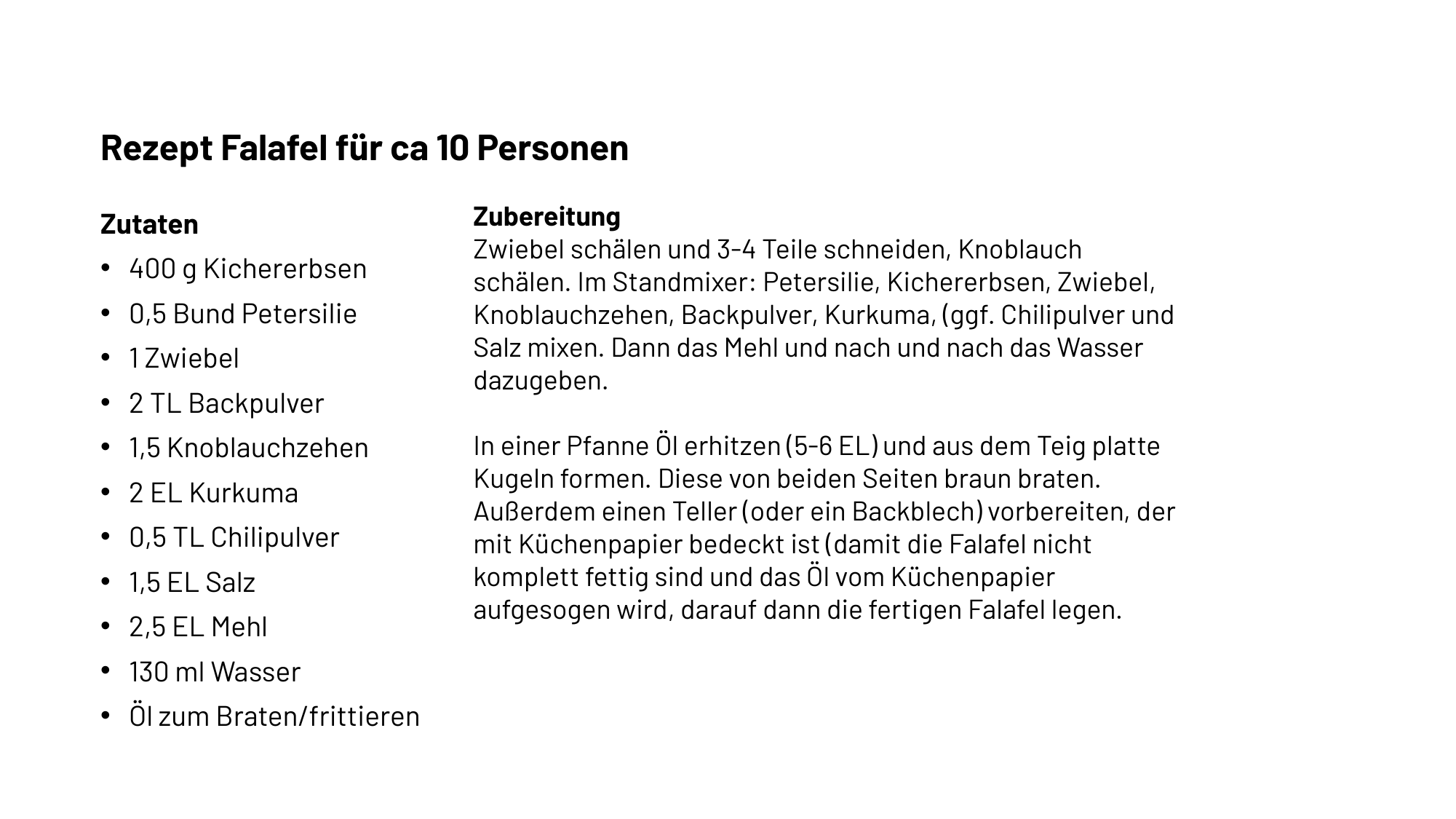

# Rezept Falafel für ca 10 Personen
Zutaten
400 g Kichererbsen
0,5 Bund Petersilie
1 Zwiebel
2 TL Backpulver
1,5 Knoblauchzehen
2 EL Kurkuma
0,5 TL Chilipulver
1,5 EL Salz
2,5 EL Mehl
130 ml Wasser
Öl zum Braten/frittieren

Zubereitung
Zwiebel schälen und 3-4 Teile schneiden, Knoblauch schälen. Im Standmixer: Petersilie, Kichererbsen, Zwiebel, Knoblauchzehen, Backpulver, Kurkuma, (ggf. Chilipulver und Salz mixen. Dann das Mehl und nach und nach das Wasser dazugeben.

In einer Pfanne Öl erhitzen (5-6 EL) und aus dem Teig platte Kugeln formen. Diese von beiden Seiten braun braten. Außerdem einen Teller (oder ein Backblech) vorbereiten, der mit Küchenpapier bedeckt ist (damit die Falafel nicht komplett fettig sind und das Öl vom Küchenpapier aufgesogen wird, darauf dann die fertigen Falafel legen.